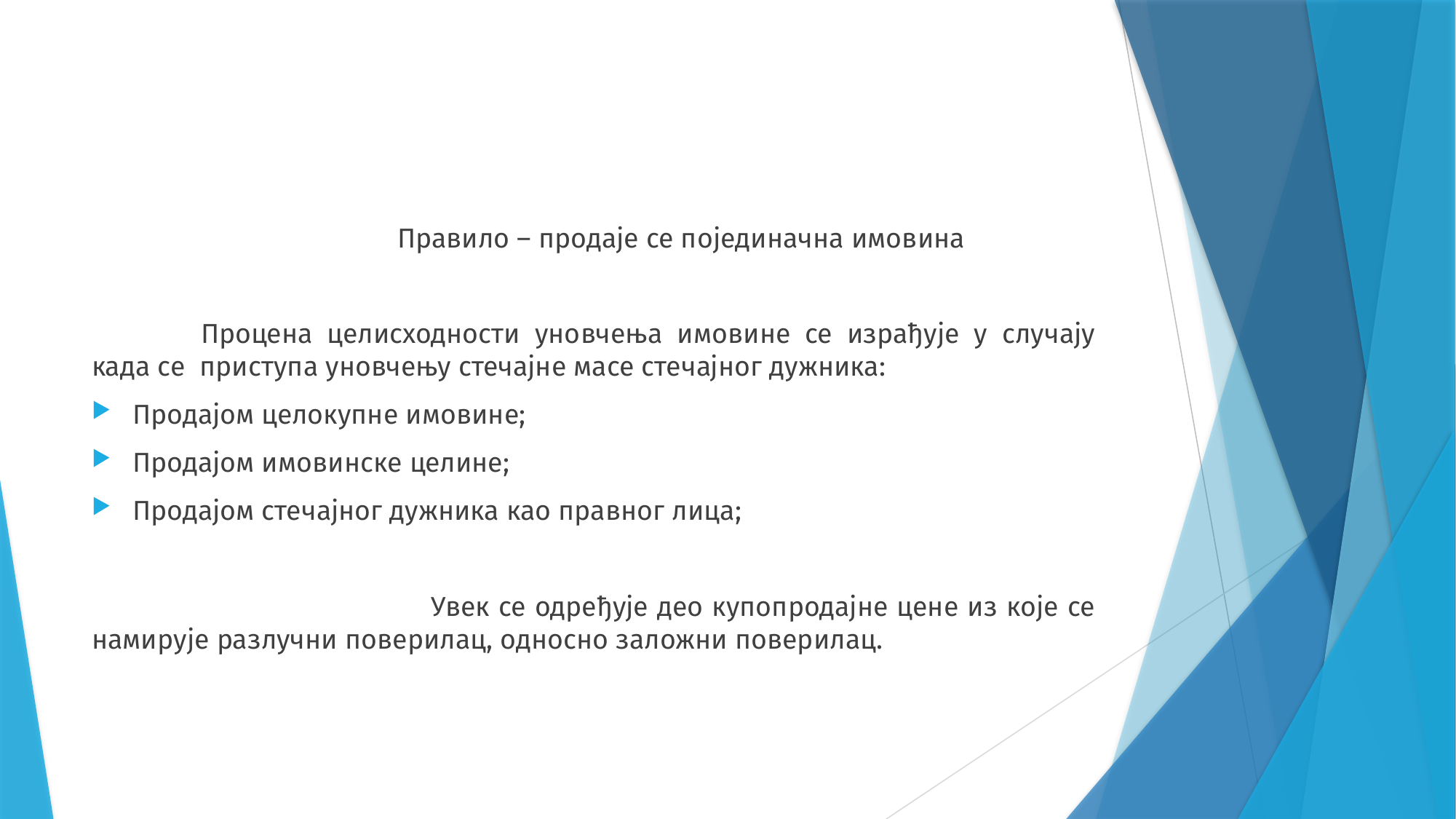

Правило – продаје се појединачна имовина

	Процена целисходности уновчења имовине се израђује у случају када се  приступа уновчењу стечајне масе стечајног дужника:
Продајом целокупне имовине;
Продајом имовинске целине;
Продајом стечајног дужника као правног лица;

	                          Увек се одређује део купопродајне цене из које се намирује разлучни поверилац, односно заложни поверилац.